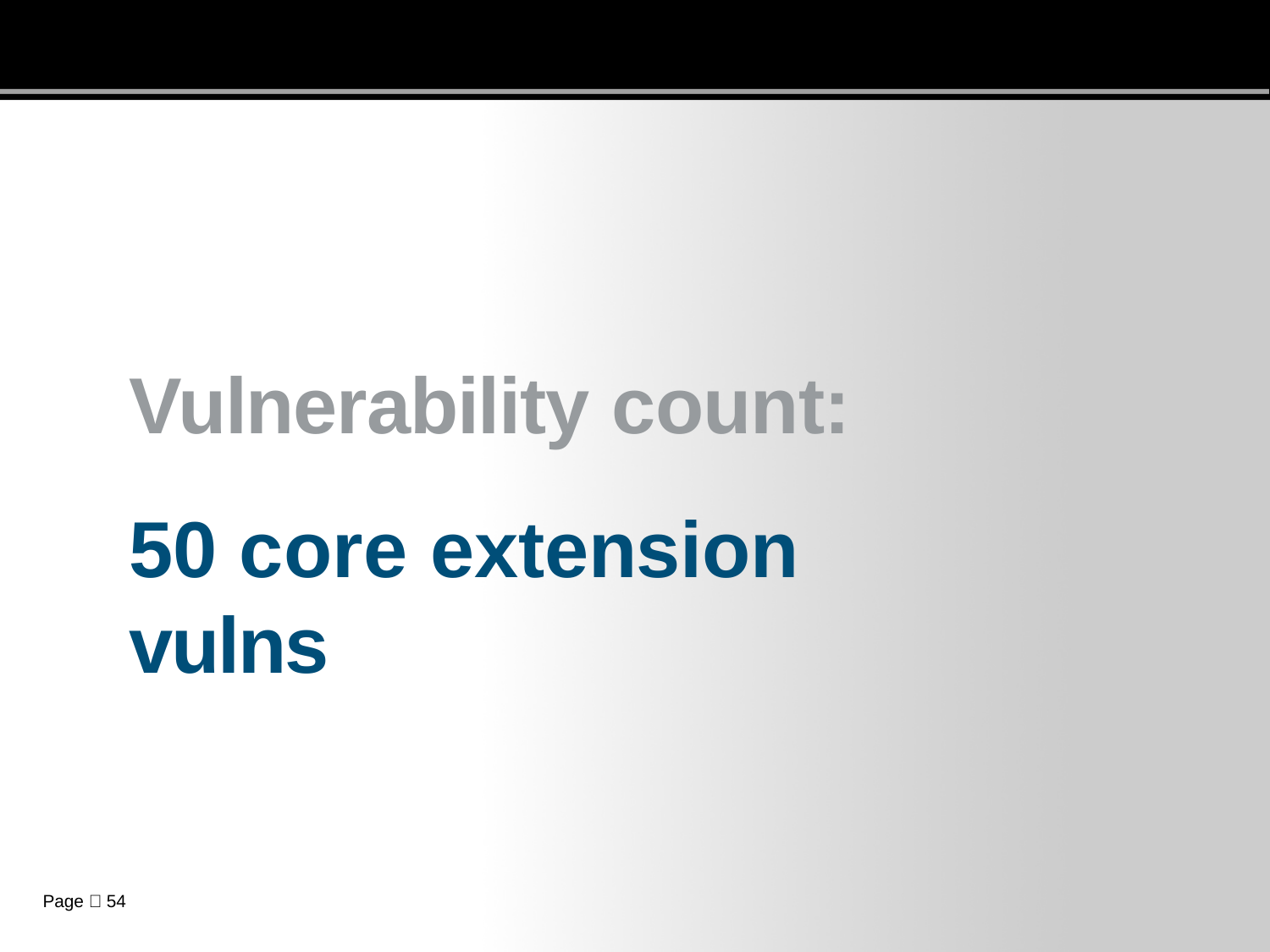

# Vulnerability count:
50 core extension vulns